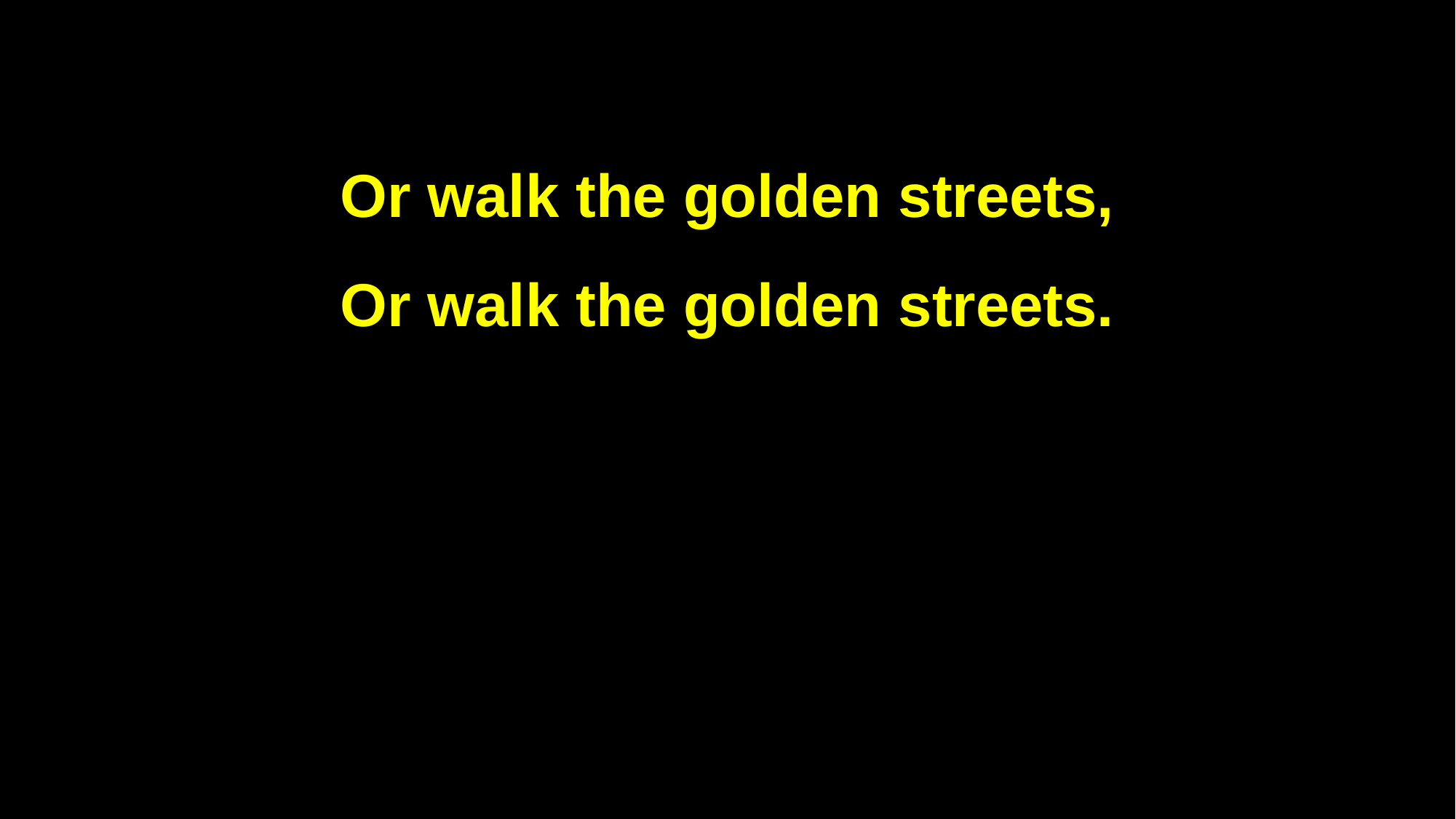

Or walk the golden streets,
Or walk the golden streets.